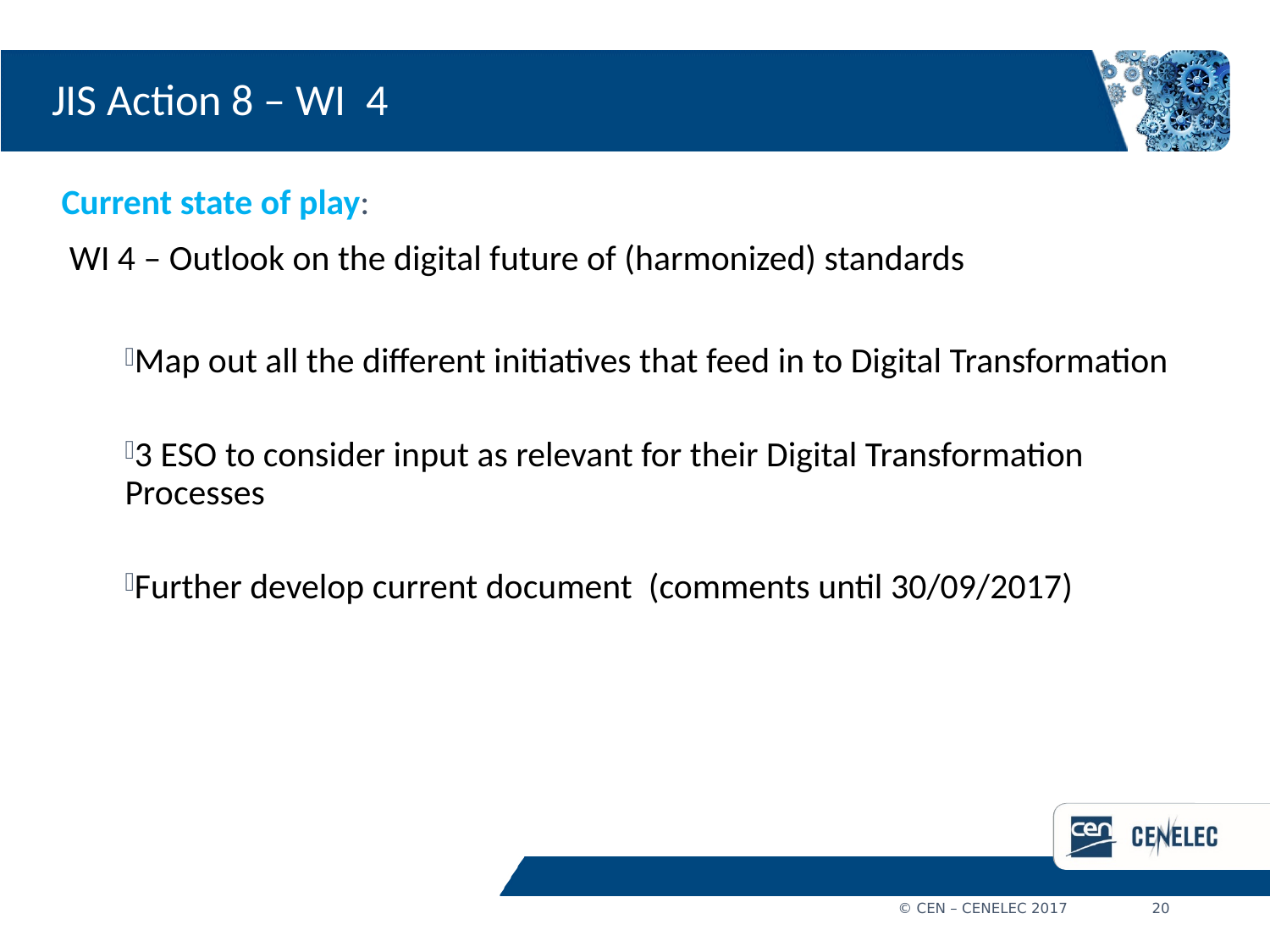

# JIS Action 8 – WI  4
Current state of play:
 WI 4 – Outlook on the digital future of (harmonized) standards

Map out all the different initiatives that feed in to Digital Transformation

3 ESO to consider input as relevant for their Digital Transformation Processes

Further develop current document  (comments until 30/09/2017)
© CEN – CENELEC 2017	20